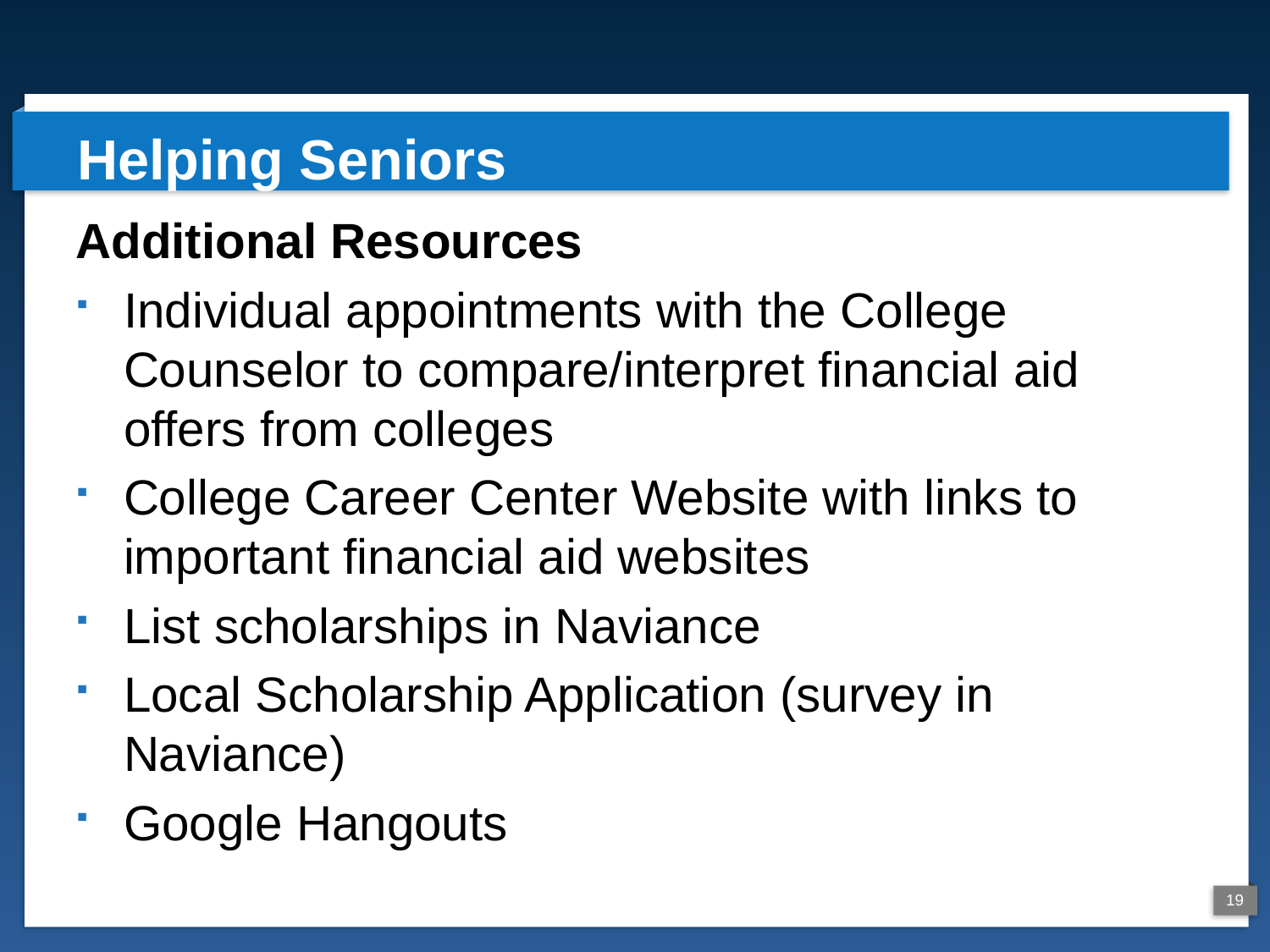

# Helping Seniors
Additional Resources
Individual appointments with the College Counselor to compare/interpret financial aid offers from colleges
College Career Center Website with links to important financial aid websites
List scholarships in Naviance
Local Scholarship Application (survey in Naviance)
Google Hangouts